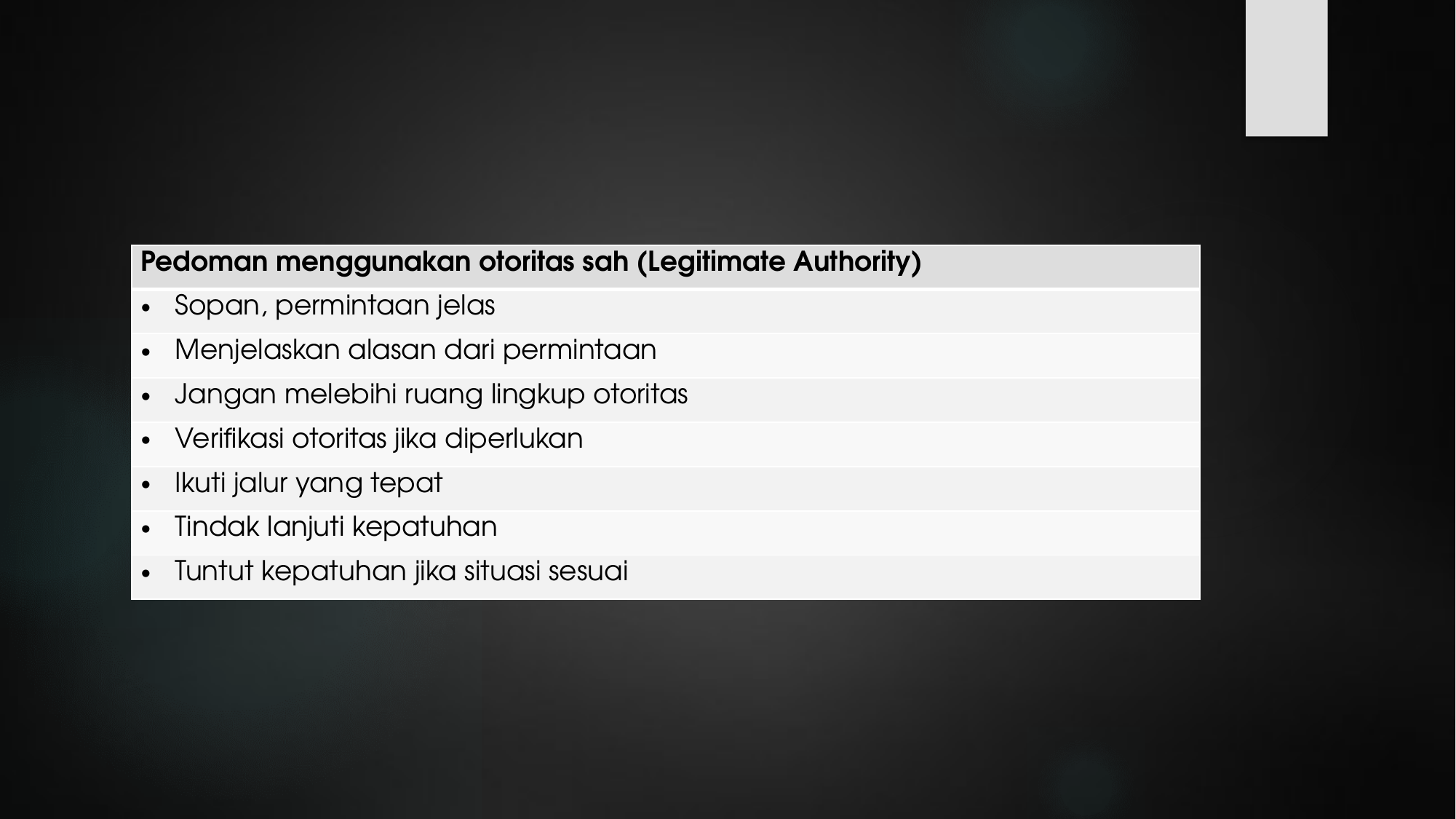

| Pedoman menggunakan otoritas sah (Legitimate Authority) |
| --- |
| Sopan, permintaan jelas |
| Menjelaskan alasan dari permintaan |
| Jangan melebihi ruang lingkup otoritas |
| Verifikasi otoritas jika diperlukan |
| Ikuti jalur yang tepat |
| Tindak lanjuti kepatuhan |
| Tuntut kepatuhan jika situasi sesuai |